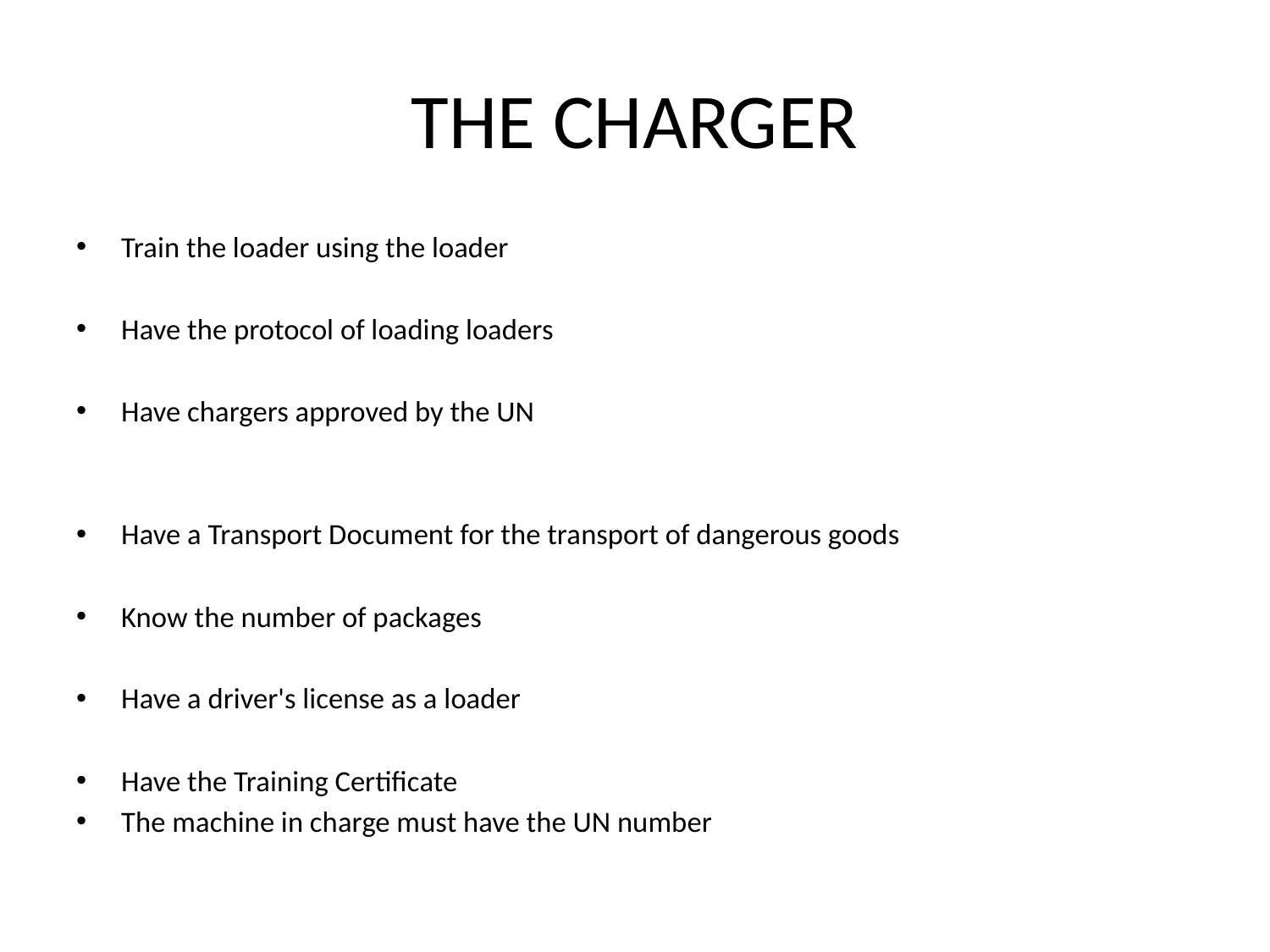

# THE CHARGER
Train the loader using the loader

Have the protocol of loading loaders

Have chargers approved by the UN

Have a Transport Document for the transport of dangerous goods

Know the number of packages

Have a driver's license as a loader

Have the Training Certificate
The machine in charge must have the UN number